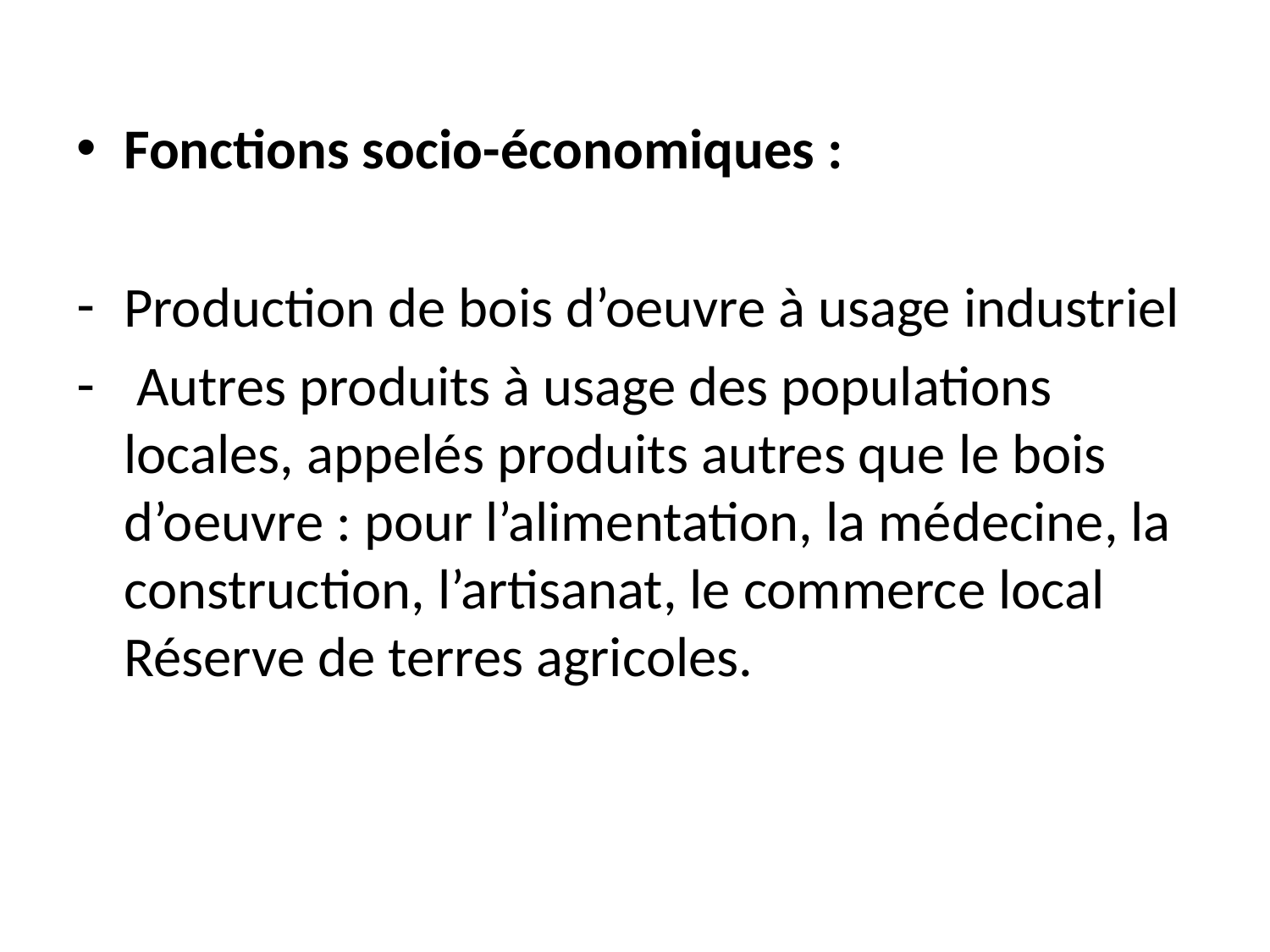

Fonctions socio-économiques :

Production de bois d’oeuvre à usage industriel
 Autres produits à usage des populations locales, appelés produits autres que le bois d’oeuvre : pour l’alimentation, la médecine, la construction, l’artisanat, le commerce local Réserve de terres agricoles.